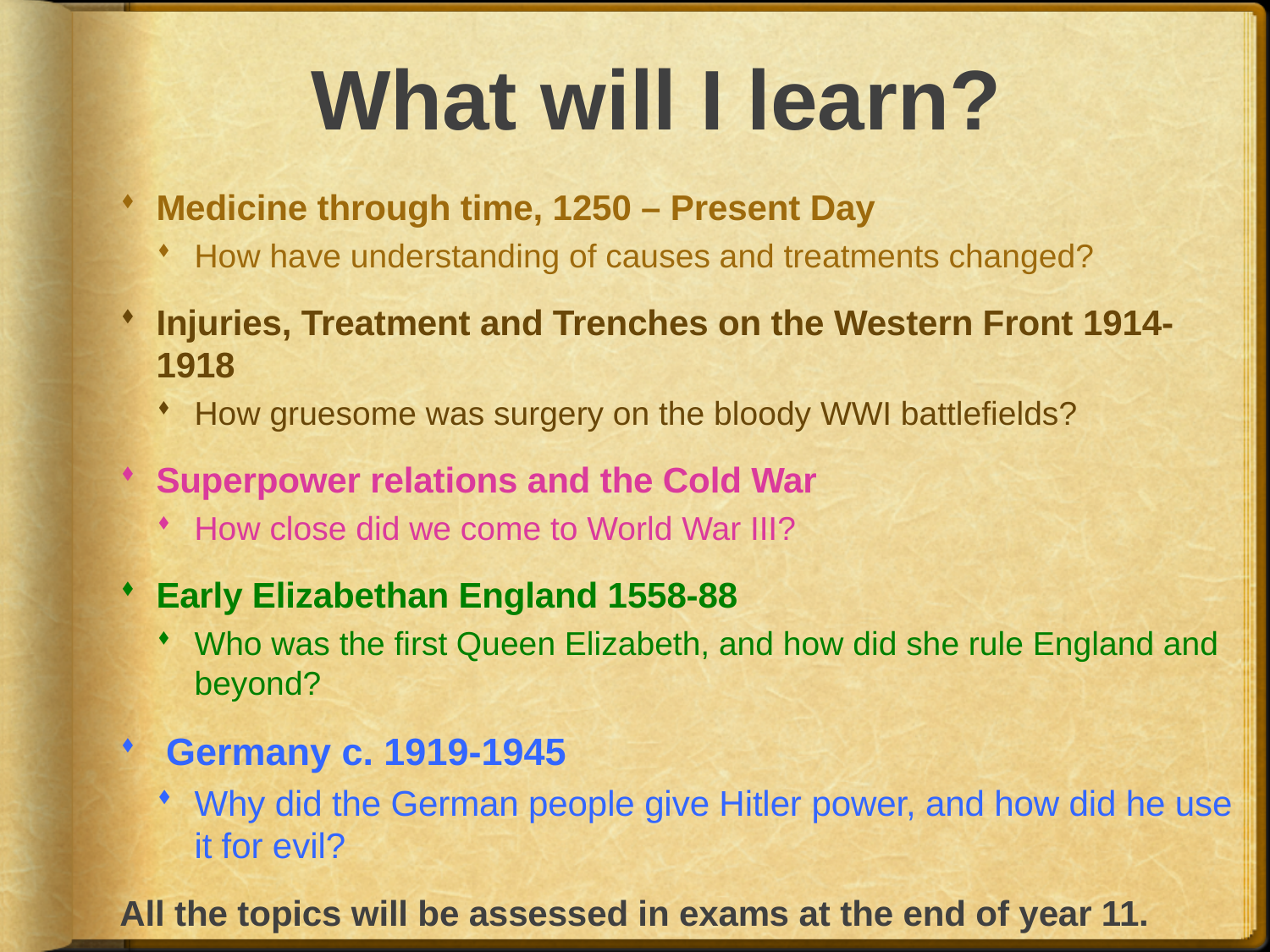

# What will I learn?
Medicine through time, 1250 – Present Day
How have understanding of causes and treatments changed?
Injuries, Treatment and Trenches on the Western Front 1914-1918
How gruesome was surgery on the bloody WWI battlefields?
Superpower relations and the Cold War
How close did we come to World War III?
Early Elizabethan England 1558-88
Who was the first Queen Elizabeth, and how did she rule England and beyond?
 Germany c. 1919-1945
Why did the German people give Hitler power, and how did he use it for evil?
All the topics will be assessed in exams at the end of year 11.